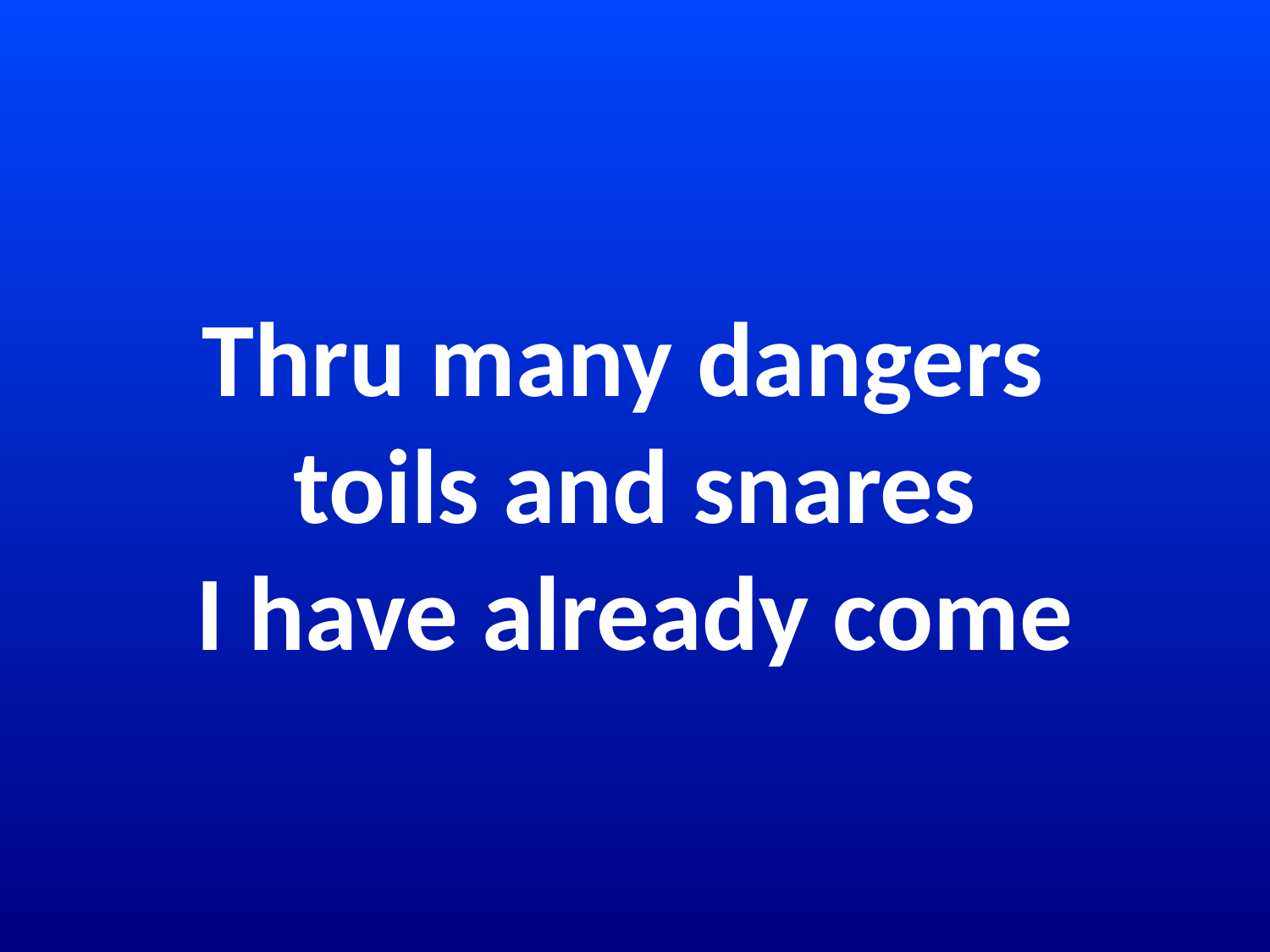

# Thru many dangers toils and snares I have already come